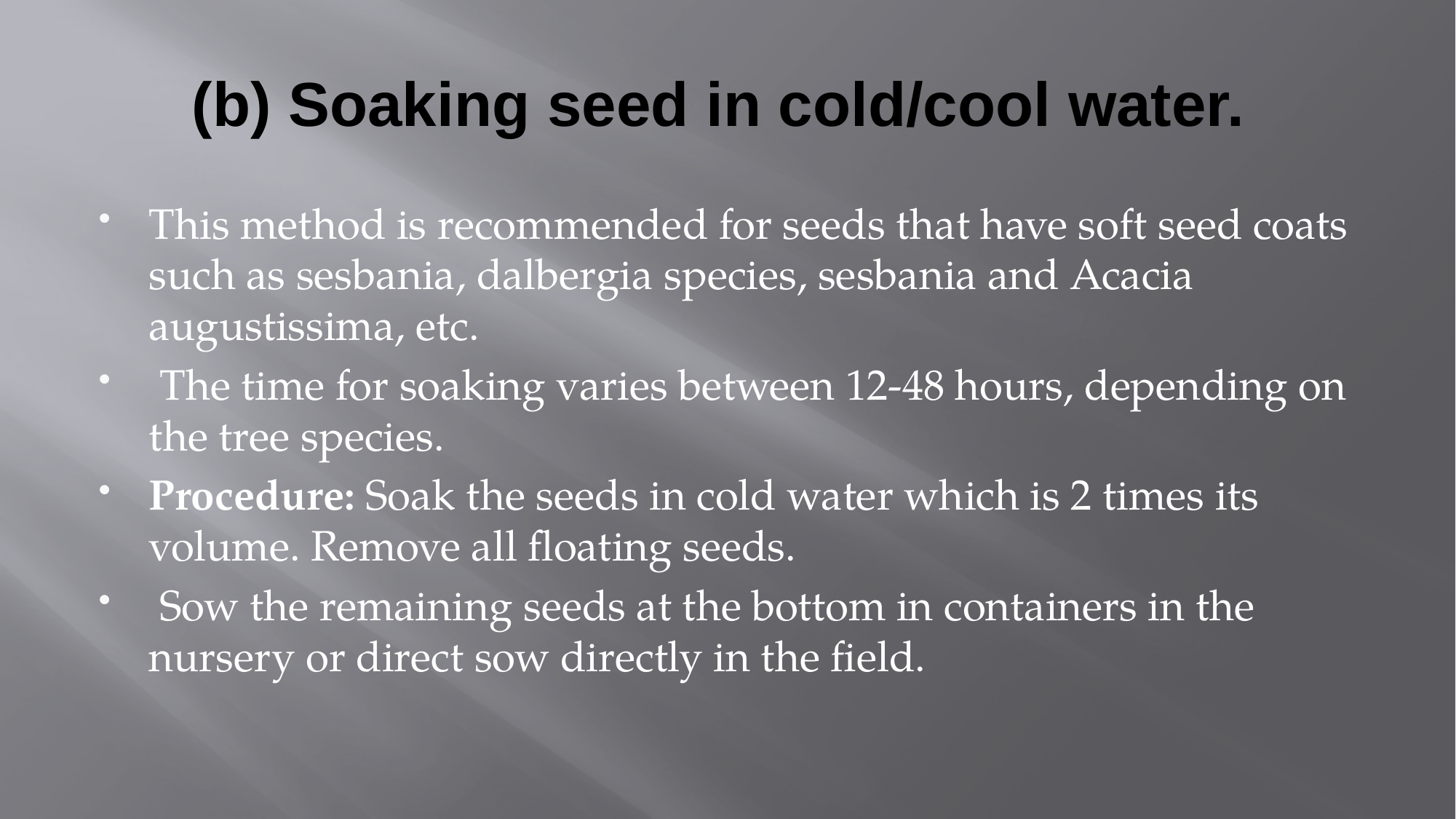

# (b) Soaking seed in cold/cool water.
This method is recommended for seeds that have soft seed coats such as sesbania, dalbergia species, sesbania and Acacia augustissima, etc.
 The time for soaking varies between 12-48 hours, depending on the tree species.
Procedure: Soak the seeds in cold water which is 2 times its volume. Remove all floating seeds.
 Sow the remaining seeds at the bottom in containers in the nursery or direct sow directly in the field.